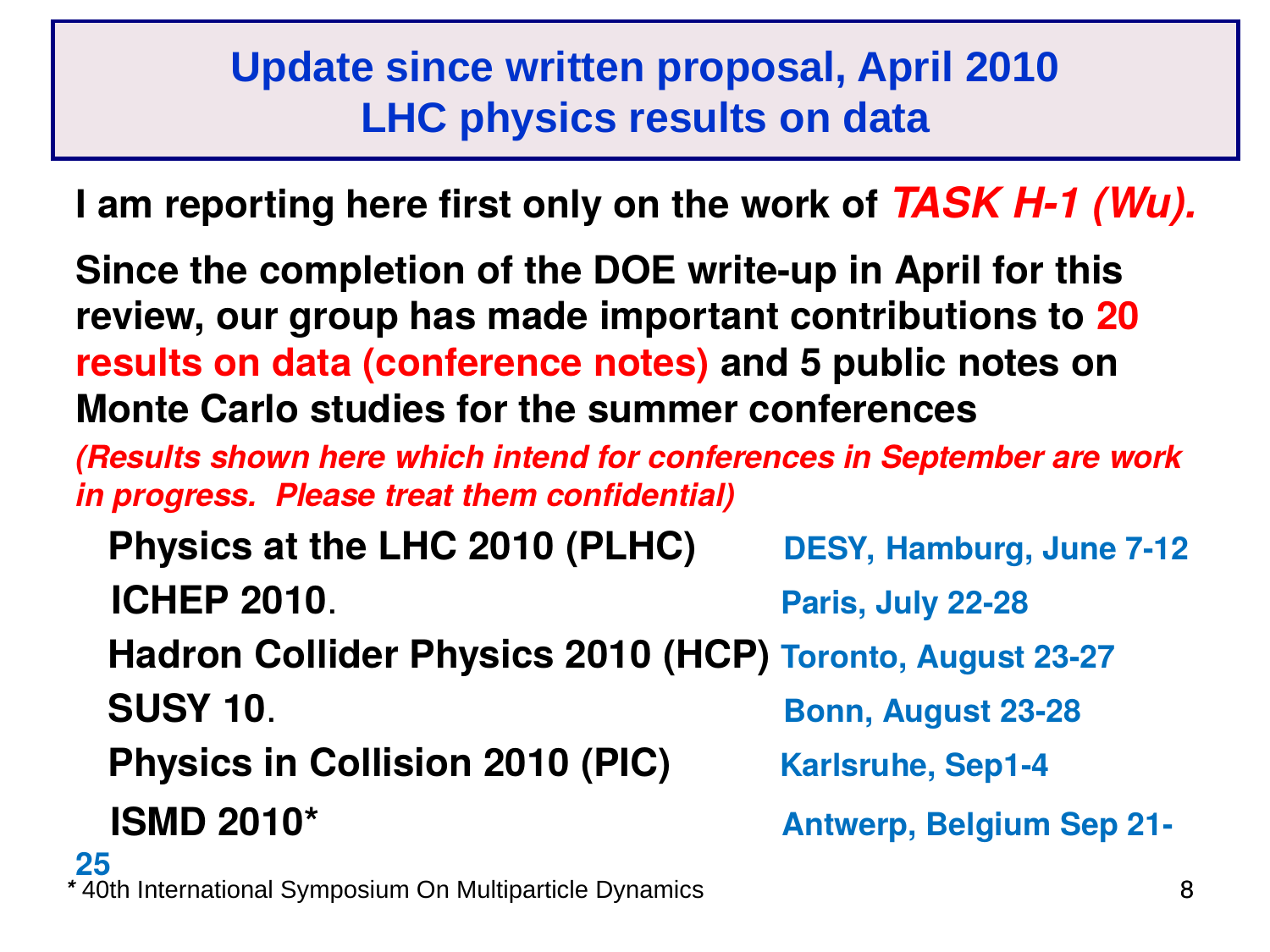

Update since written proposal, April 2010
LHC physics results on data
I am reporting here first only on the work of TASK H-1 (Wu).
Since the completion of the DOE write-up in April for this review, our group has made important contributions to 20 results on data (conference notes) and 5 public notes on Monte Carlo studies for the summer conferences
(Results shown here which intend for conferences in September are work in progress.  Please treat them confidential)
   Physics at the LHC 2010 (PLHC)        DESY, Hamburg, June 7-12
    ICHEP 2010.  	                              Paris, July 22-28
   Hadron Collider Physics 2010 (HCP) Toronto, August 23-27
   SUSY 10. 	                                          Bonn, August 23-28
   Physics in Collision 2010 (PIC)          Karlsruhe, Sep1-4
   ISMD 2010*                                       Antwerp, Belgium Sep 21-25

8
8
* 40th International Symposium On Multiparticle Dynamics